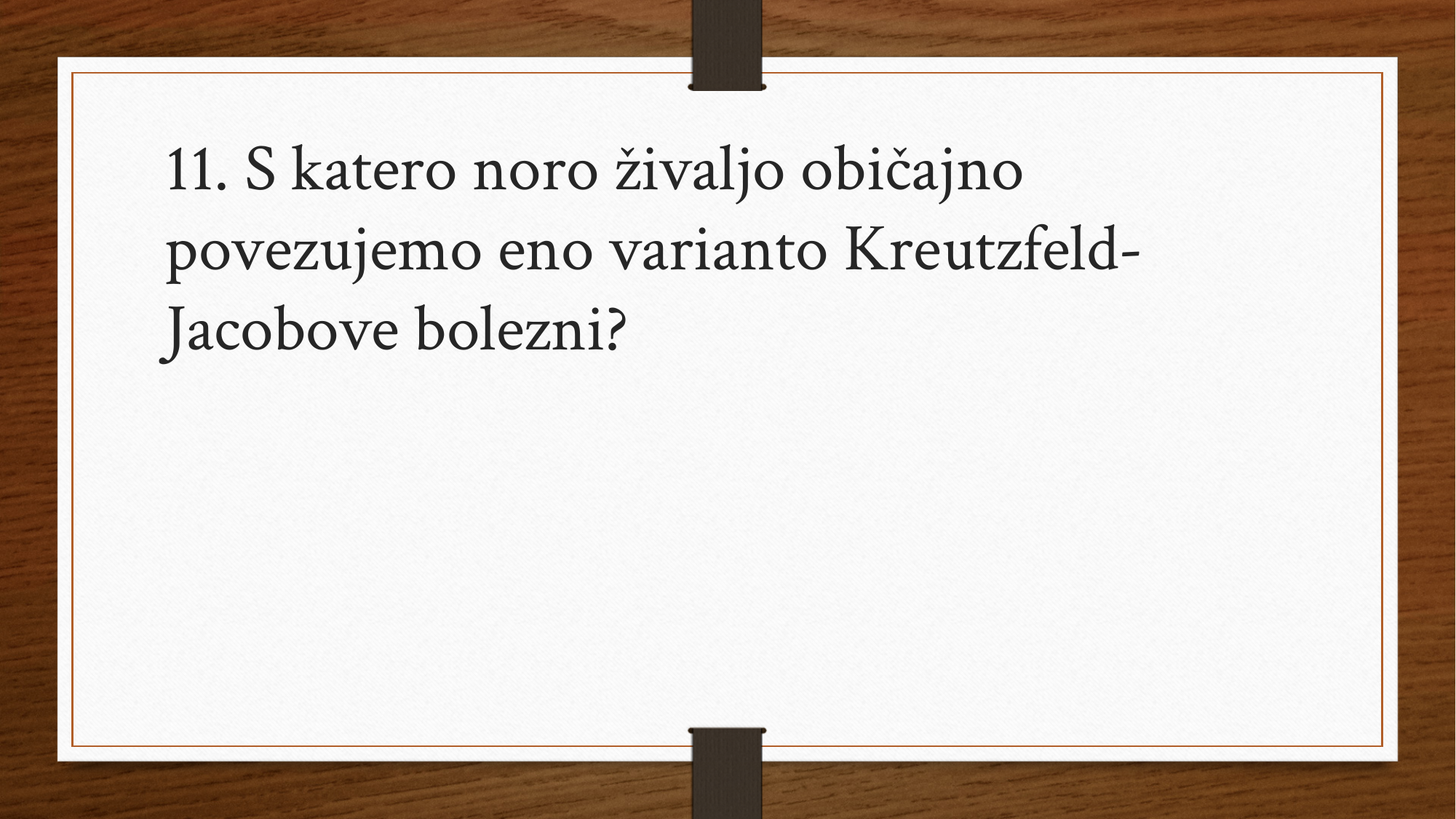

11. S katero noro živaljo običajno povezujemo eno varianto Kreutzfeld-Jacobove bolezni?